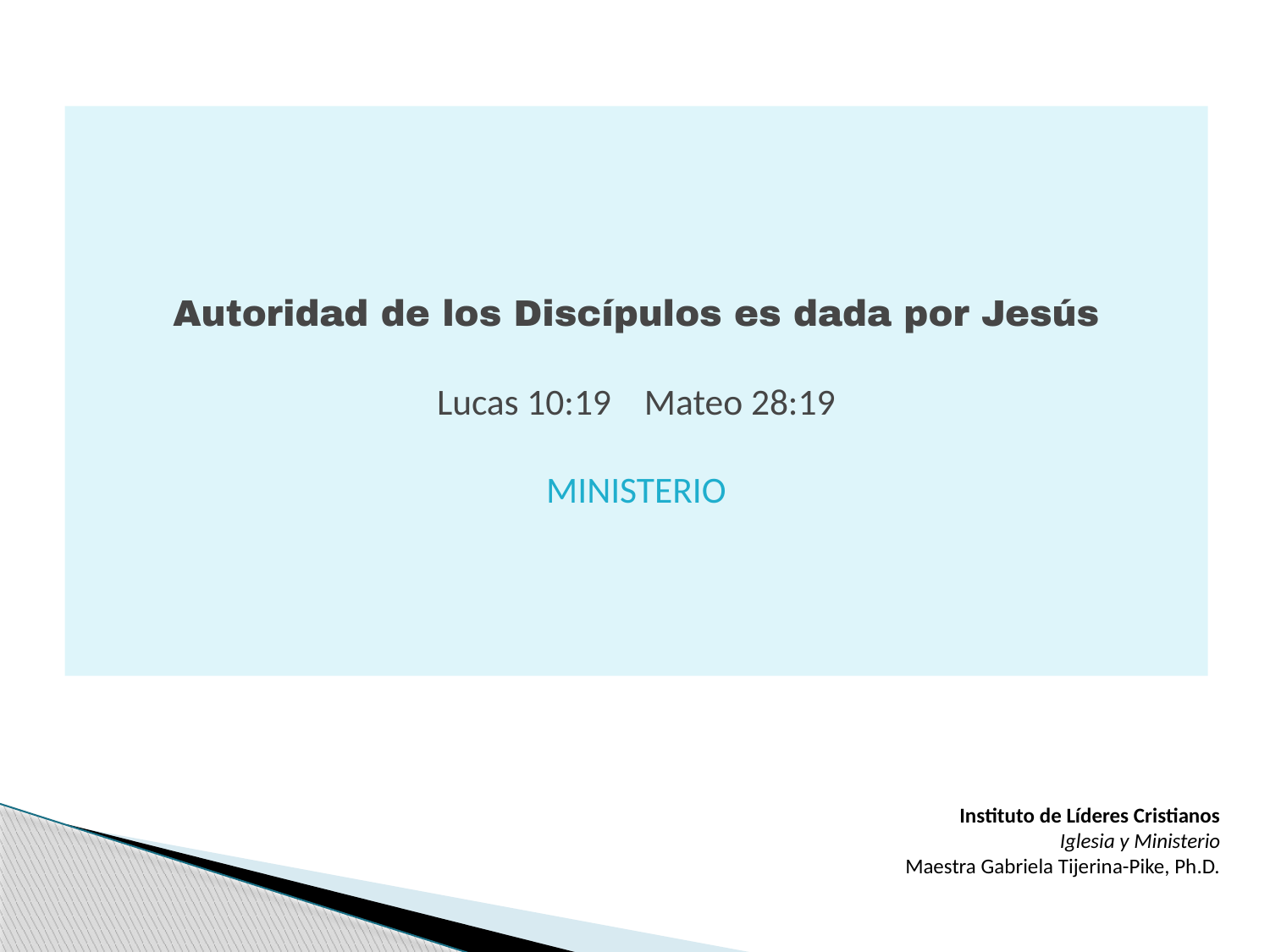

# Autoridad de los Discípulos es dada por Jesús Lucas 10:19    Mateo 28:19 MINISTERIO
Instituto de Líderes Cristianos
Iglesia y Ministerio
Maestra Gabriela Tijerina-Pike, Ph.D.